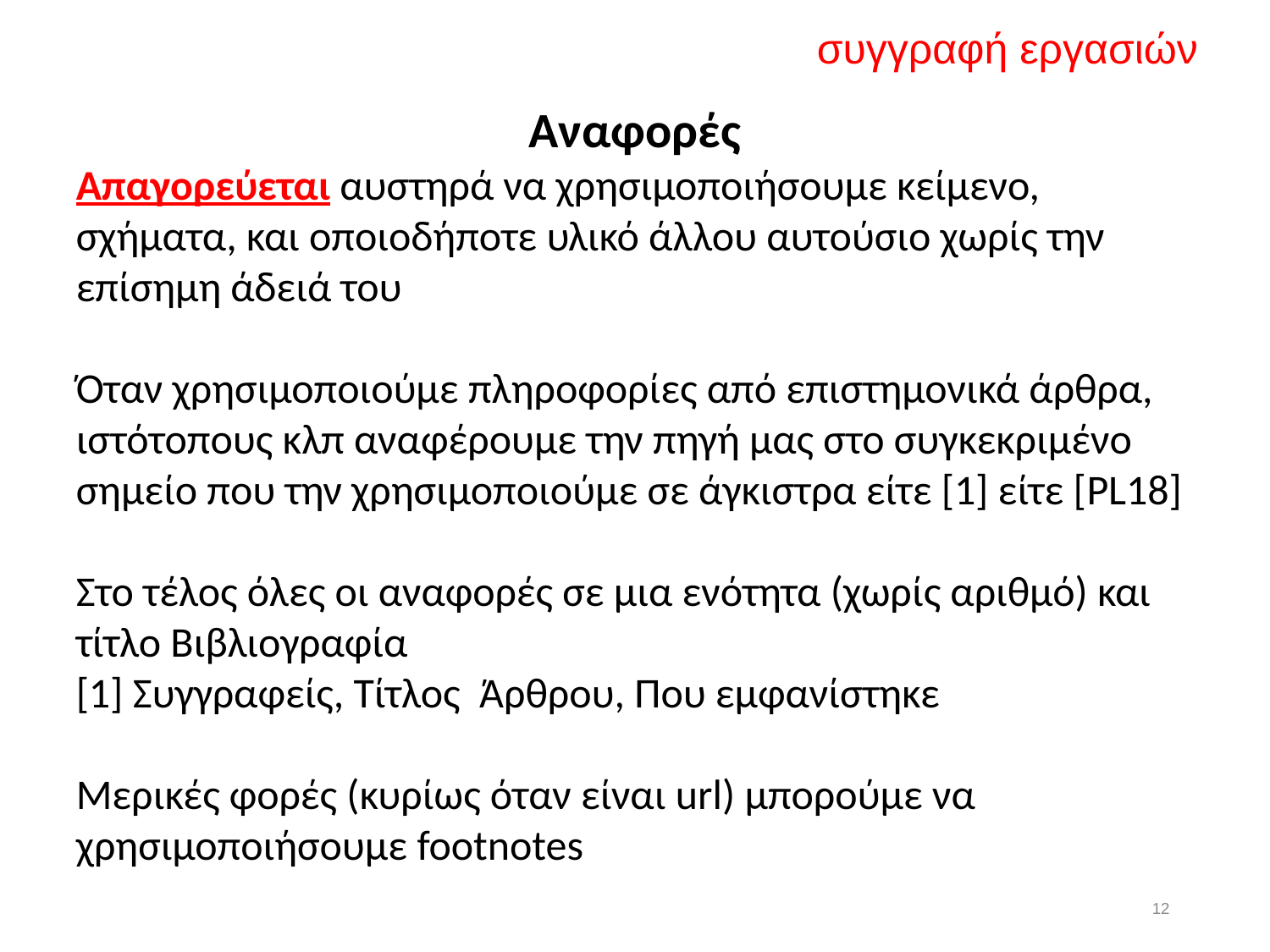

συγγραφή εργασιών
Αναφορές
Απαγορεύεται αυστηρά να χρησιμοποιήσουμε κείμενο, σχήματα, και οποιοδήποτε υλικό άλλου αυτούσιο χωρίς την επίσημη άδειά του

Όταν χρησιμοποιούμε πληροφορίες από επιστημονικά άρθρα, ιστότοπους κλπ αναφέρουμε την πηγή μας στο συγκεκριμένο σημείο που την χρησιμοποιούμε σε άγκιστρα είτε [1] είτε [PL18]

Στο τέλος όλες οι αναφορές σε μια ενότητα (χωρίς αριθμό) και τίτλο Βιβλιογραφία
[1] Συγγραφείς, Τίτλος  Άρθρου, Που εμφανίστηκε

Μερικές φορές (κυρίως όταν είναι url) μπορούμε να χρησιμοποιήσουμε footnotes
12